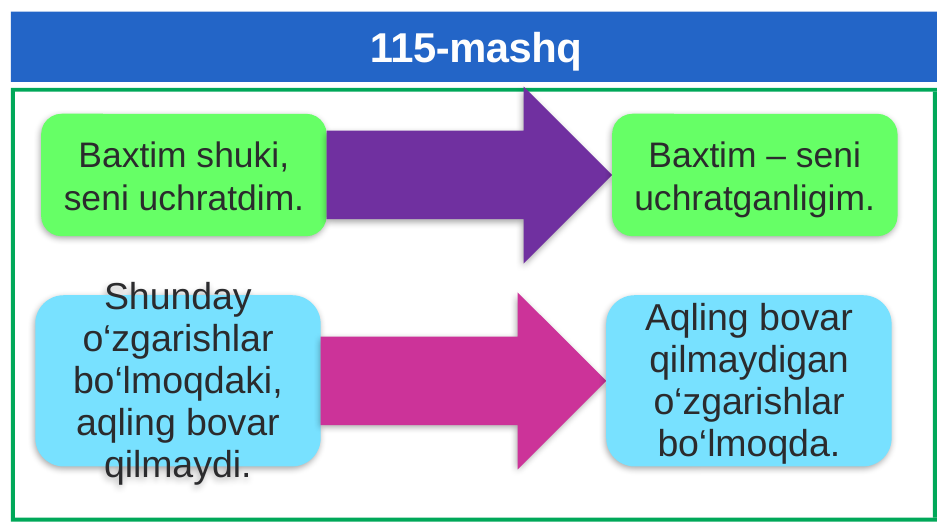

# 115-mashq
Baxtim shuki, seni uchratdim.
Baxtim – seni
uchratganligim.
Shunday o‘zgarishlar bo‘lmoqdaki, aqling bovar qilmaydi.
Aqling bovar qilmaydigan
o‘zgarishlar bo‘lmoqda.